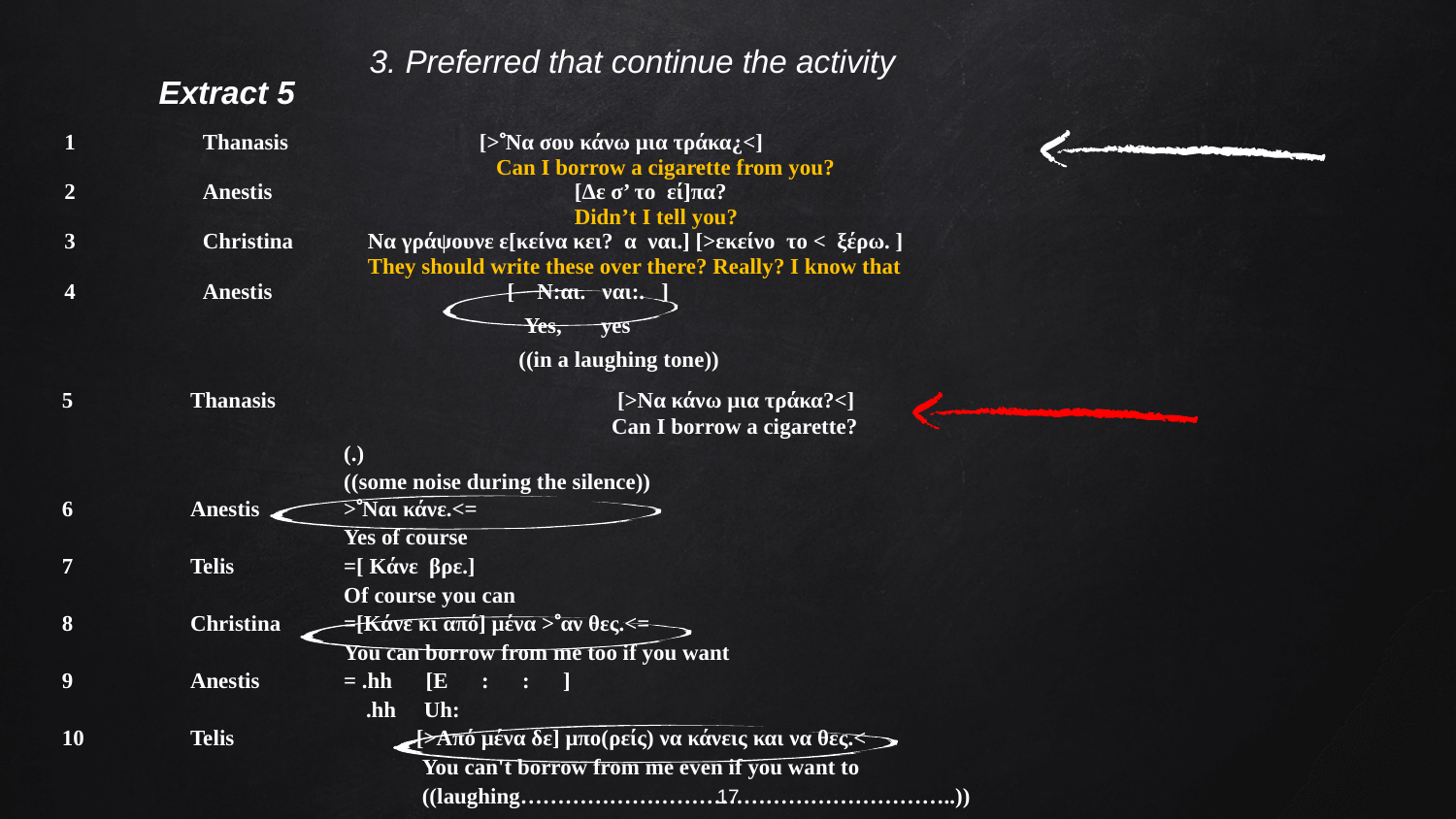

# 3. Preferred that continue the activity
Extract 5

| 1 |  | Thanasis | [>°Να σου κάνω μια τράκα¿<] |
| --- | --- | --- | --- |
|  |  |  | Can I borrow a cigarette from you? |
| 2 |  | Anestis | [Δε σ’ το εί]πα? |
|  |  |  | Didn’t I tell you? |
| 3 |  | Christina | Να γράψουνε ε[κείνα κει? α ναι.] [>εκείνο το < ξέρω. ] |
|  |  |  | They should write these over there? Really? I know that |
| 4 |  | Anestis | [ Ν:αι. ναι:. ] |
|  |  |  | Yes, yes |
|  |  |  | ((in a laughing tone)) |

| 5 |  | Thanasis | [>Να κάνω μια τράκα?<] |
| --- | --- | --- | --- |
|  |  |  | Can I borrow a cigarette? |
|  |  |  | (.) |
|  |  |  | ((some noise during the silence)) |
| 6 |  | Anestis | >°Ναι κάνε.<= |
|  |  |  | Yes of course |
| 7 |  | Telis | =[ Κάνε βρε.] |
|  |  |  | Of course you can |
| 8 |  | Christina | =[Κάνε κι από] μένα >°αν θες.<= |
|  |  |  | You can borrow from me too if you want |
| 9 |  | Anestis | = .hh [Ε : : ] |
|  |  |  | .hh Uh: |
| 10 |  | Telis | [>Από μένα δε] μπο(ρείς) να κάνεις και να θες.< |
|  |  |  | You can't borrow from me even if you want to |
|  |  |  | ((laughing…………………………………………………..)) |

17